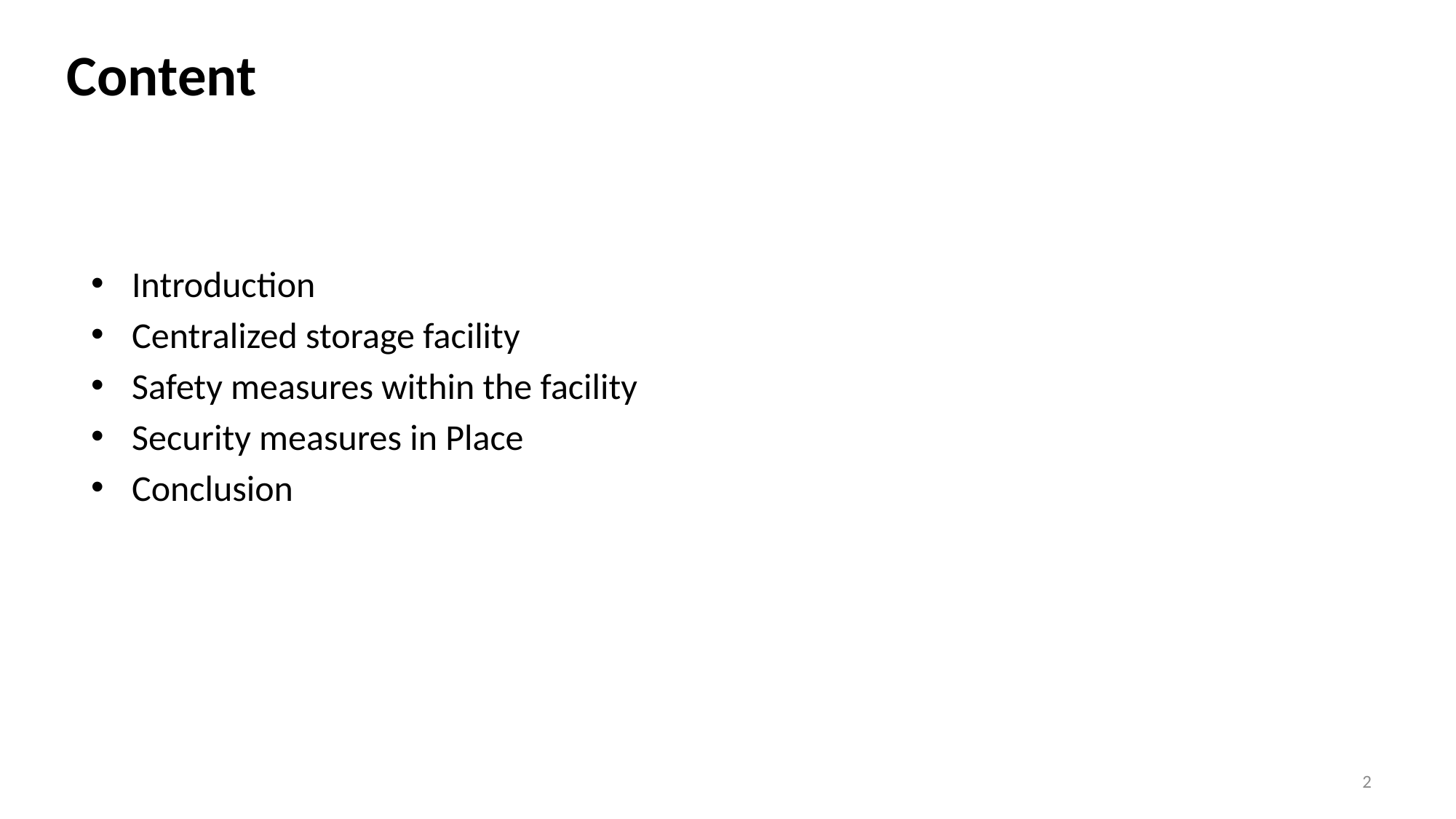

# Content

Introduction
Centralized storage facility
Safety measures within the facility
Security measures in Place
Conclusion

2